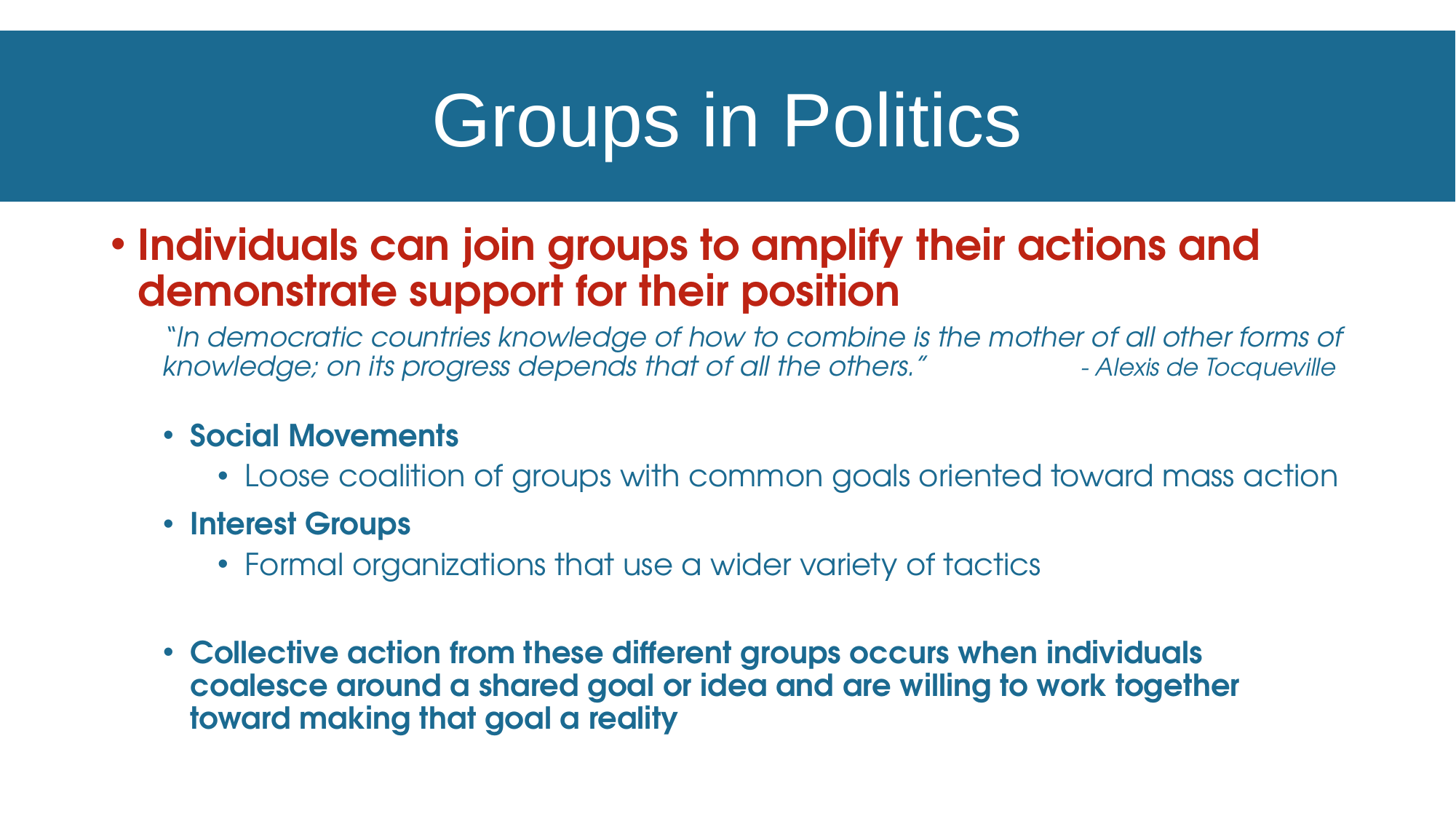

Groups in Politics
Individuals can join groups to amplify their actions and demonstrate support for their position
“In democratic countries knowledge of how to combine is the mother of all other forms of knowledge; on its progress depends that of all the others.”                    - Alexis de Tocqueville
Social Movements
Loose coalition of groups with common goals oriented toward mass action
Interest Groups
Formal organizations that use a wider variety of tactics

Collective action from these different groups occurs when individuals coalesce around a shared goal or idea and are willing to work together toward making that goal a reality